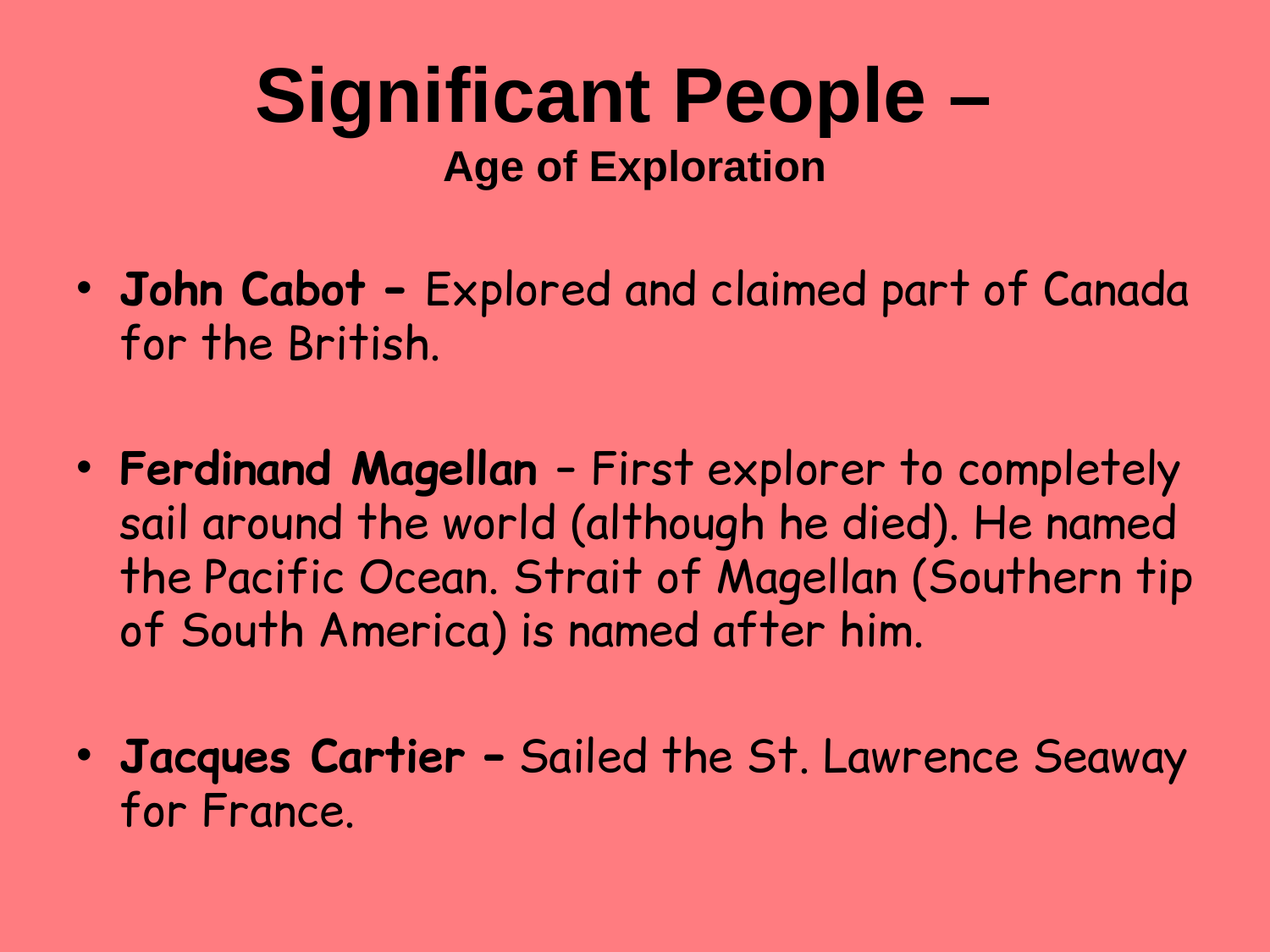

# Significant People – Age of Exploration
John Cabot – Explored and claimed part of Canada for the British.

Ferdinand Magellan – First explorer to completely sail around the world (although he died). He named the Pacific Ocean. Strait of Magellan (Southern tip of South America) is named after him.

Jacques Cartier – Sailed the St. Lawrence Seaway for France.